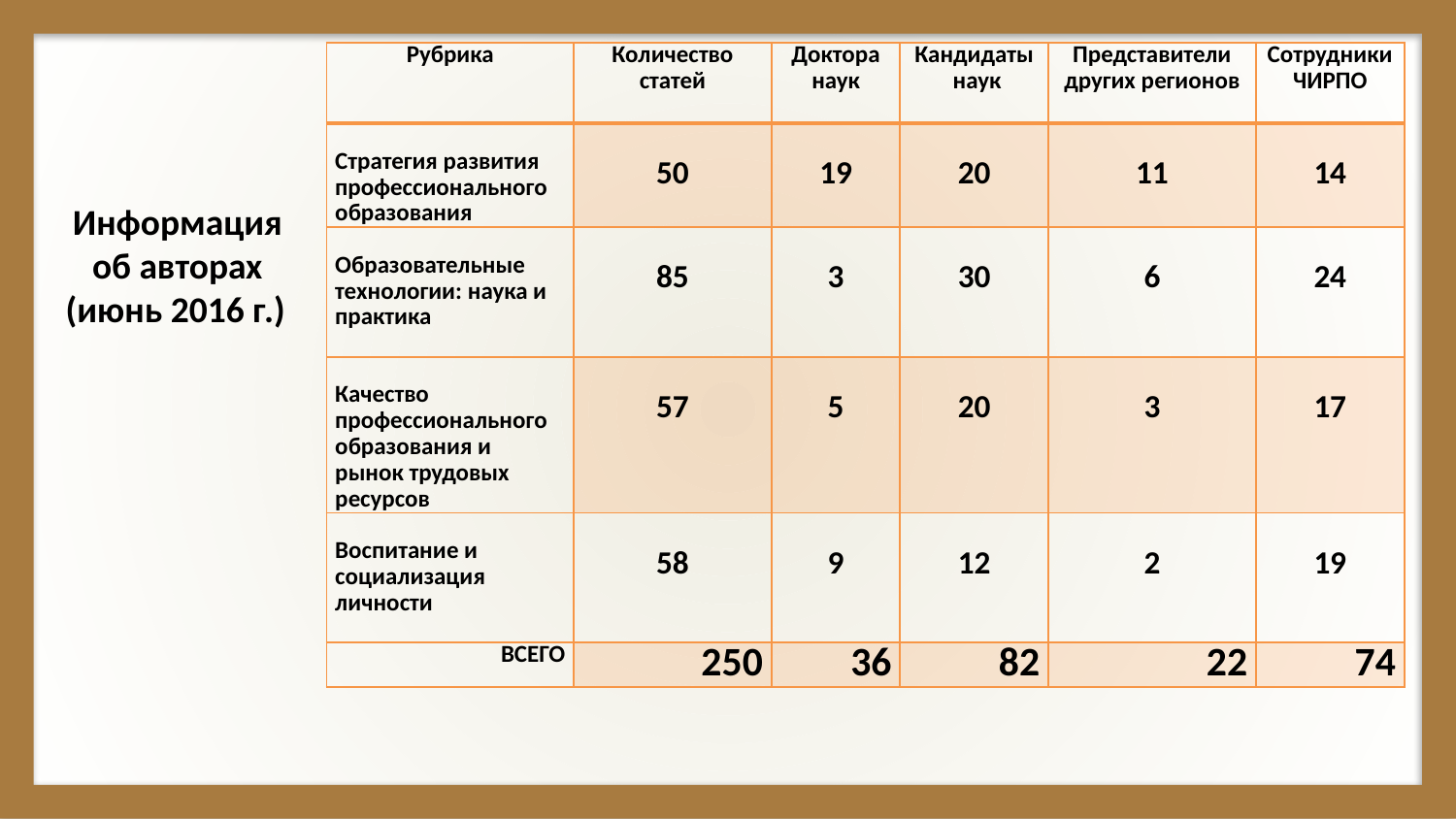

| Рубрика | Количество статей | Доктора наук | Кандидаты наук | Представители других регионов | Сотрудники ЧИРПО |
| --- | --- | --- | --- | --- | --- |
| Стратегия развития профессионального образования | 50 | 19 | 20 | 11 | 14 |
| Образовательные технологии: наука и практика | 85 | 3 | 30 | 6 | 24 |
| Качество профессионального образования и рынок трудовых ресурсов | 57 | 5 | 20 | 3 | 17 |
| Воспитание и социализация личности | 58 | 9 | 12 | 2 | 19 |
| ВСЕГО | 250 | 36 | 82 | 22 | 74 |
Информация об авторах
(июнь 2016 г.)